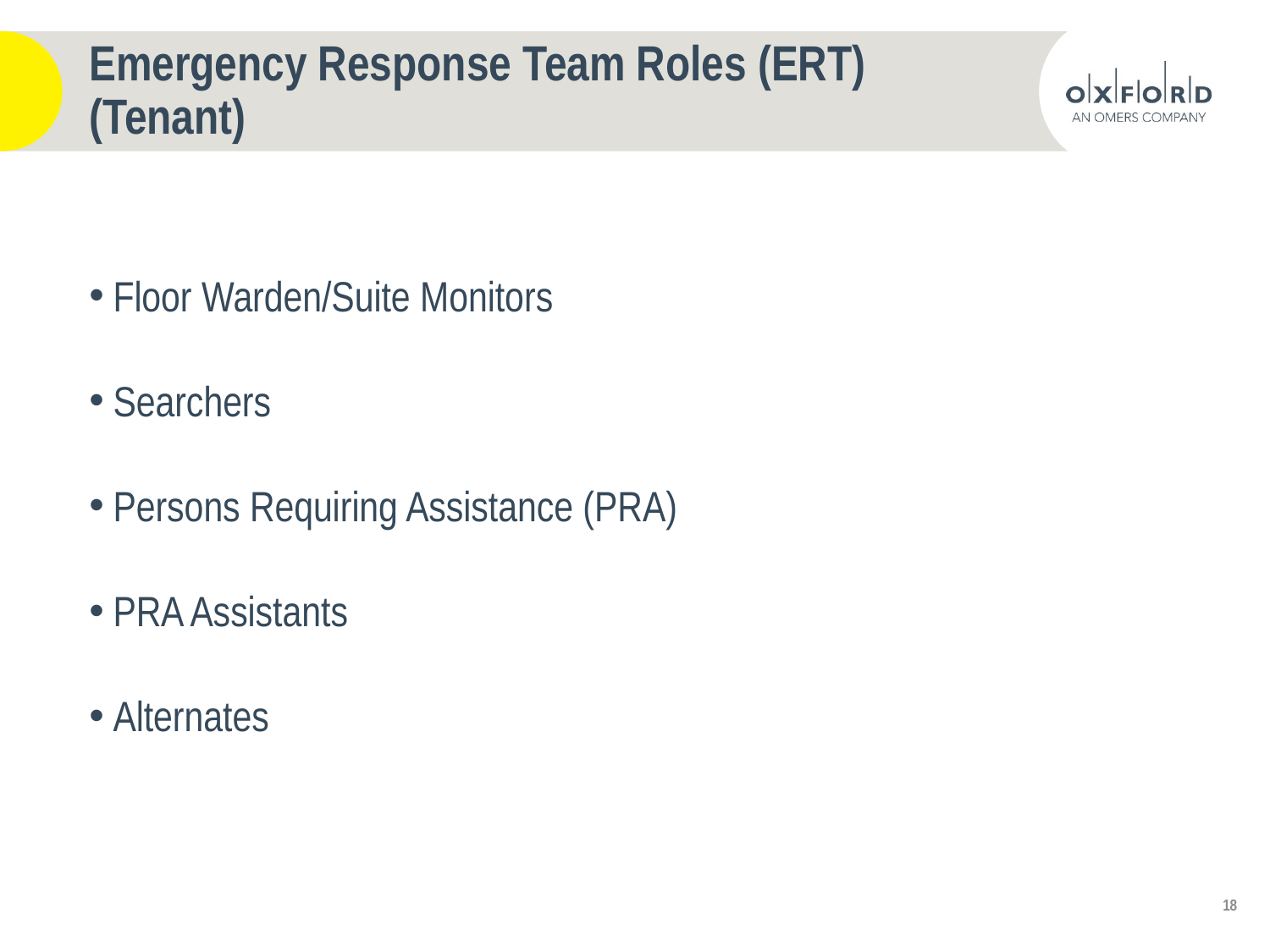

# Emergency Response Team Roles (ERT) (Tenant)
Floor Warden/Suite Monitors
Searchers
Persons Requiring Assistance (PRA)
PRA Assistants
Alternates

18